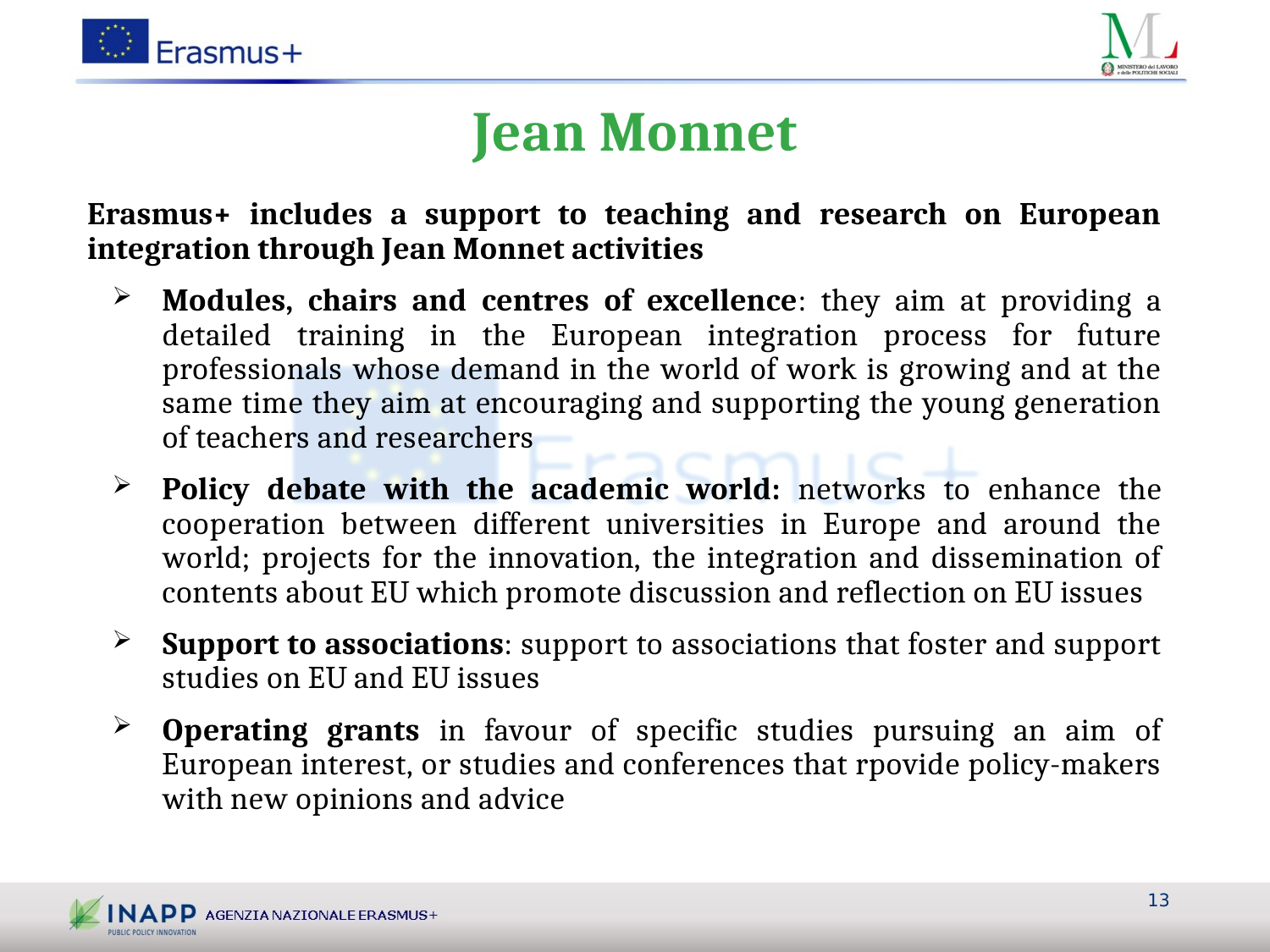

# Jean Monnet
Erasmus+ includes a support to teaching and research on European integration through Jean Monnet activities
Modules, chairs and centres of excellence: they aim at providing a detailed training in the European integration process for future professionals whose demand in the world of work is growing and at the same time they aim at encouraging and supporting the young generation of teachers and researchers
Policy debate with the academic world: networks to enhance the cooperation between different universities in Europe and around the world; projects for the innovation, the integration and dissemination of contents about EU which promote discussion and reflection on EU issues
Support to associations: support to associations that foster and support studies on EU and EU issues
Operating grants in favour of specific studies pursuing an aim of European interest, or studies and conferences that rpovide policy-makers with new opinions and advice

13